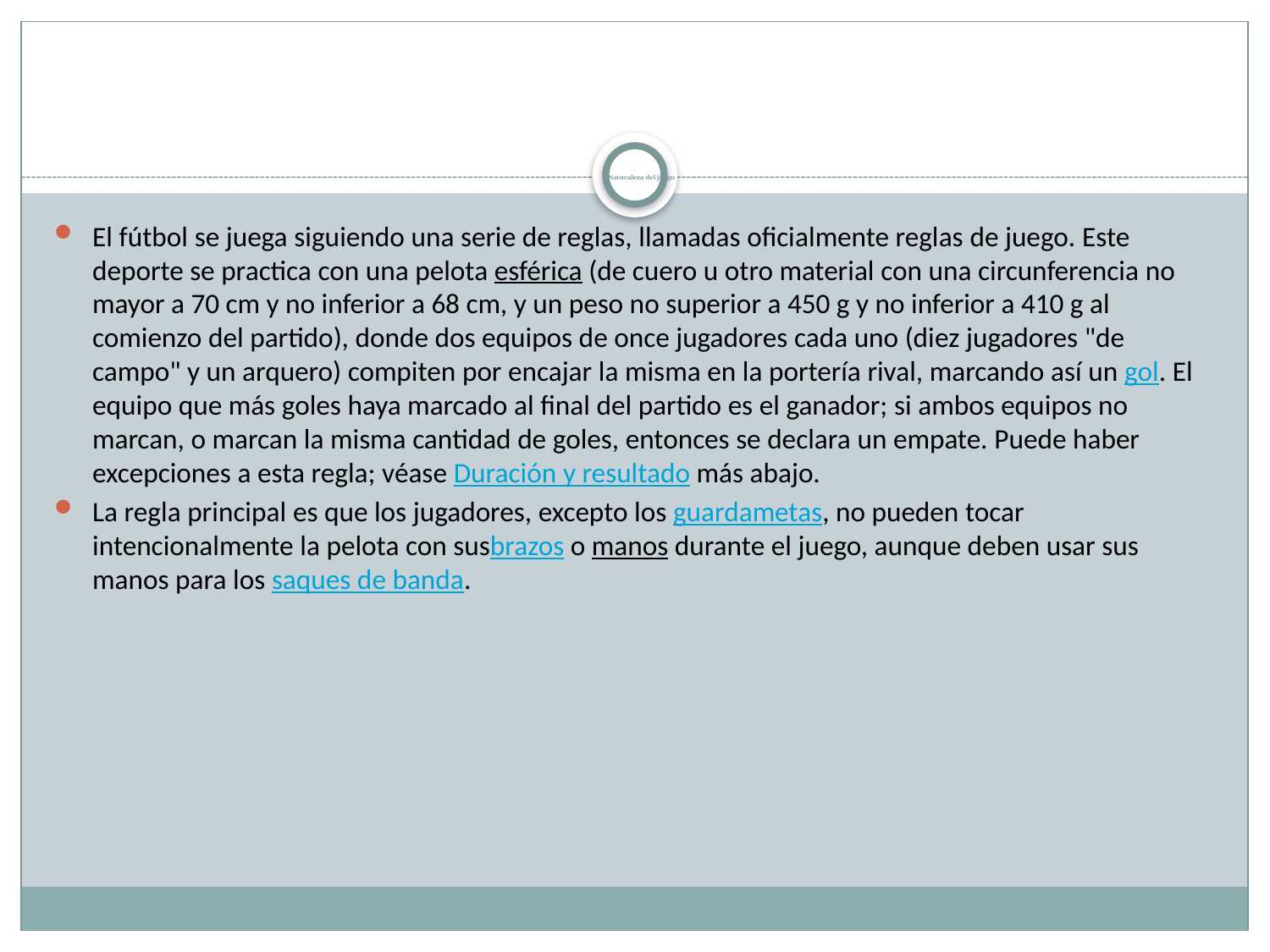

# Naturaleza del juego
El fútbol se juega siguiendo una serie de reglas, llamadas oficialmente reglas de juego. Este deporte se practica con una pelota esférica (de cuero u otro material con una circunferencia no mayor a 70 cm y no inferior a 68 cm, y un peso no superior a 450 g y no inferior a 410 g al comienzo del partido), donde dos equipos de once jugadores cada uno (diez jugadores "de campo" y un arquero) compiten por encajar la misma en la portería rival, marcando así un gol. El equipo que más goles haya marcado al final del partido es el ganador; si ambos equipos no marcan, o marcan la misma cantidad de goles, entonces se declara un empate. Puede haber excepciones a esta regla; véase Duración y resultado más abajo.
La regla principal es que los jugadores, excepto los guardametas, no pueden tocar intencionalmente la pelota con susbrazos o manos durante el juego, aunque deben usar sus manos para los saques de banda.